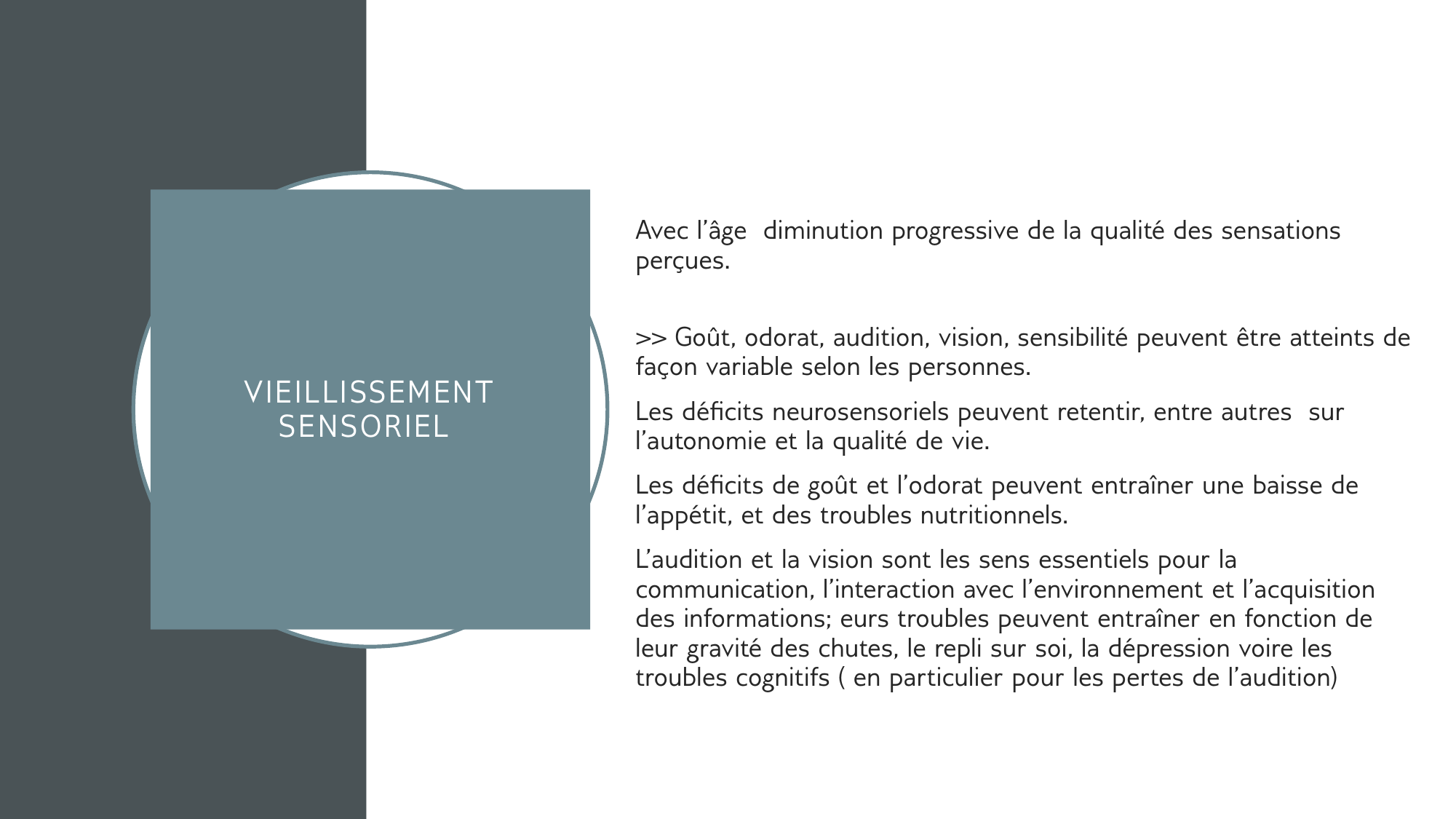

Avec l’âge  diminution progressive de la qualité des sensations perçues.
>> Goût, odorat, audition, vision, sensibilité peuvent être atteints de façon variable selon les personnes.
Les déficits neurosensoriels peuvent retentir, entre autres  sur l’autonomie et la qualité de vie.
Les déficits de goût et l’odorat peuvent entraîner une baisse de l’appétit, et des troubles nutritionnels.
L’audition et la vision sont les sens essentiels pour la communication, l’interaction avec l’environnement et l’acquisition des informations; eurs troubles peuvent entraîner en fonction de leur gravité des chutes, le repli sur soi, la dépression voire les troubles cognitifs ( en particulier pour les pertes de l’audition)

# VIEILLISSEMENT SENSORIEL